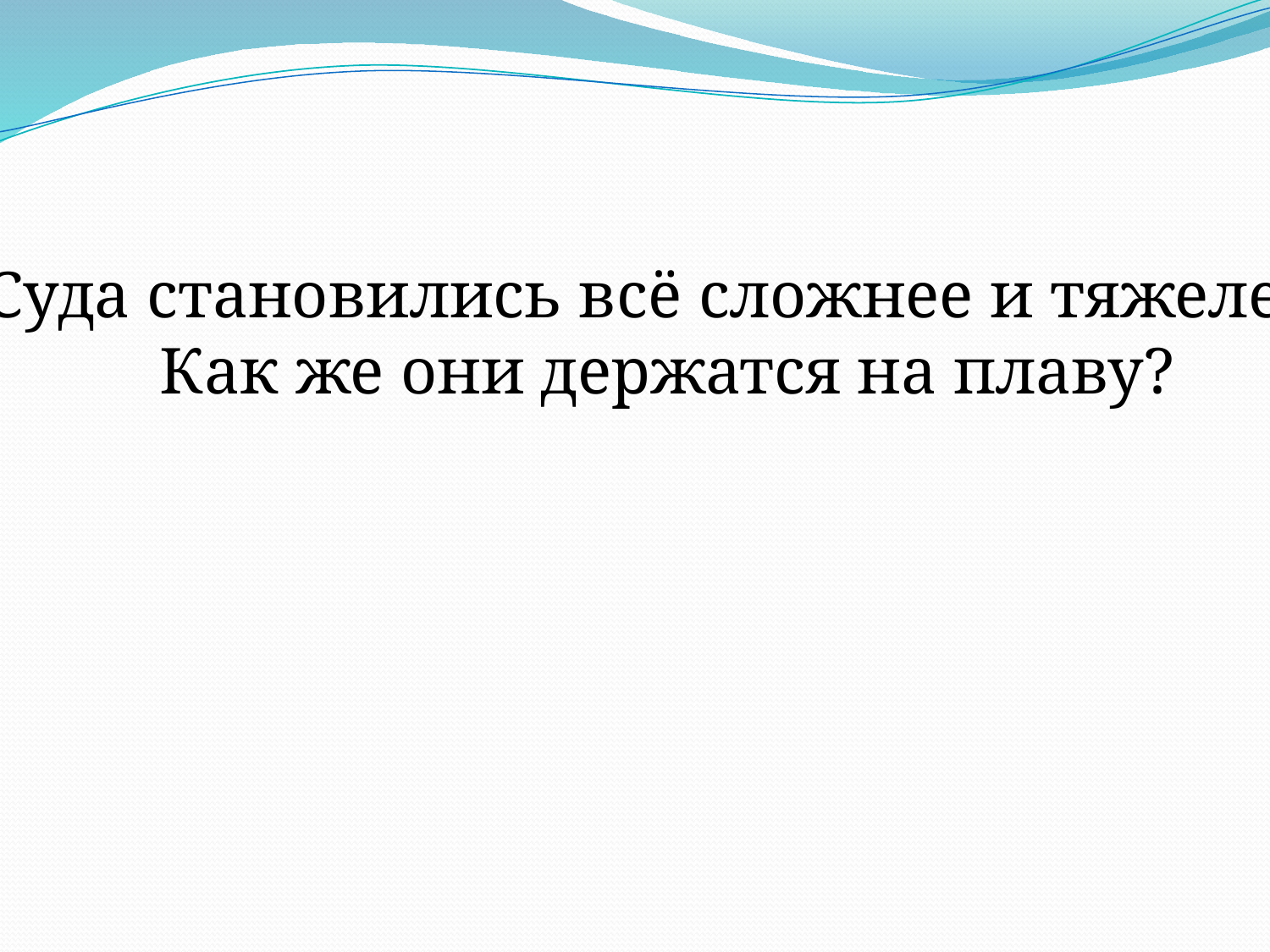

Суда становились всё сложнее и тяжелее.
 Как же они держатся на плаву?